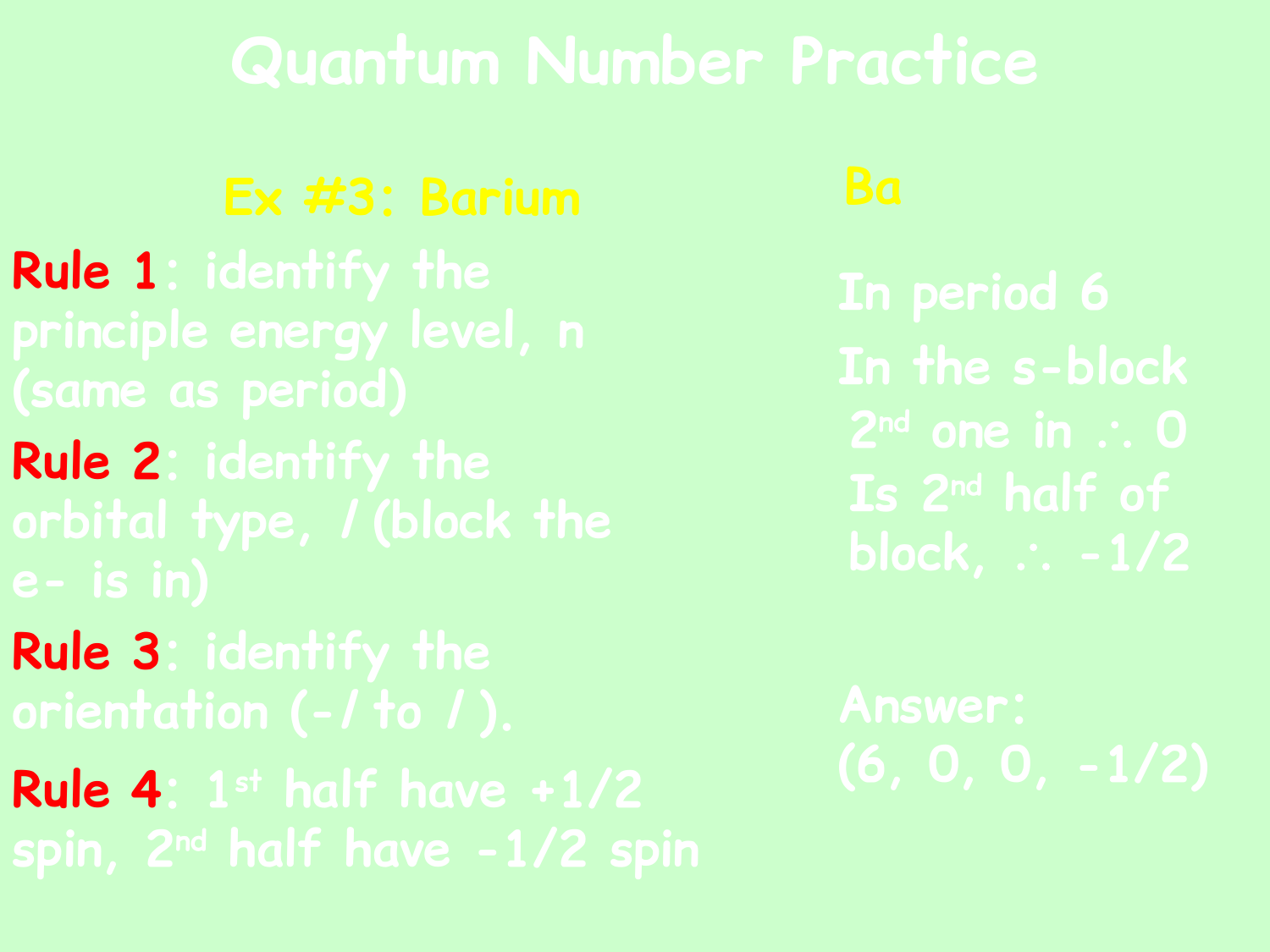

# Quantum Number Practice
Ba
Ex #3: Barium
Rule 1: identify the principle energy level, n (same as period)
In period 6
In the s-block
2nd one in ∴ 0
Rule 2: identify the orbital type, l (block the e- is in)
Is 2nd half of block, ∴ -1/2
Rule 3: identify the orientation (-l to l ).
Answer:
(6, 0, 0, -1/2)
Rule 4: 1st half have +1/2 spin, 2nd half have -1/2 spin